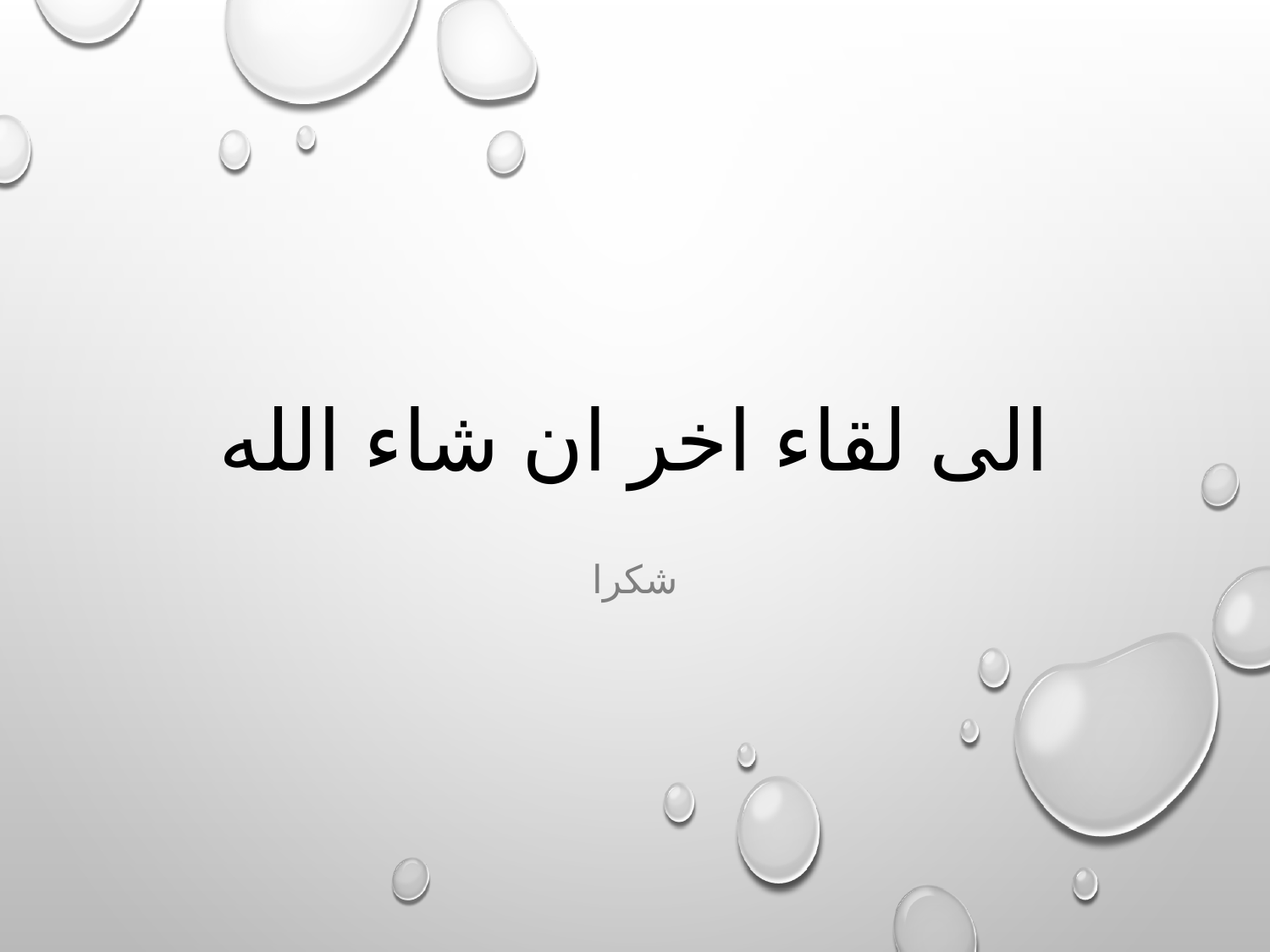

# الى لقاء اخر ان شاء الله
شكرا